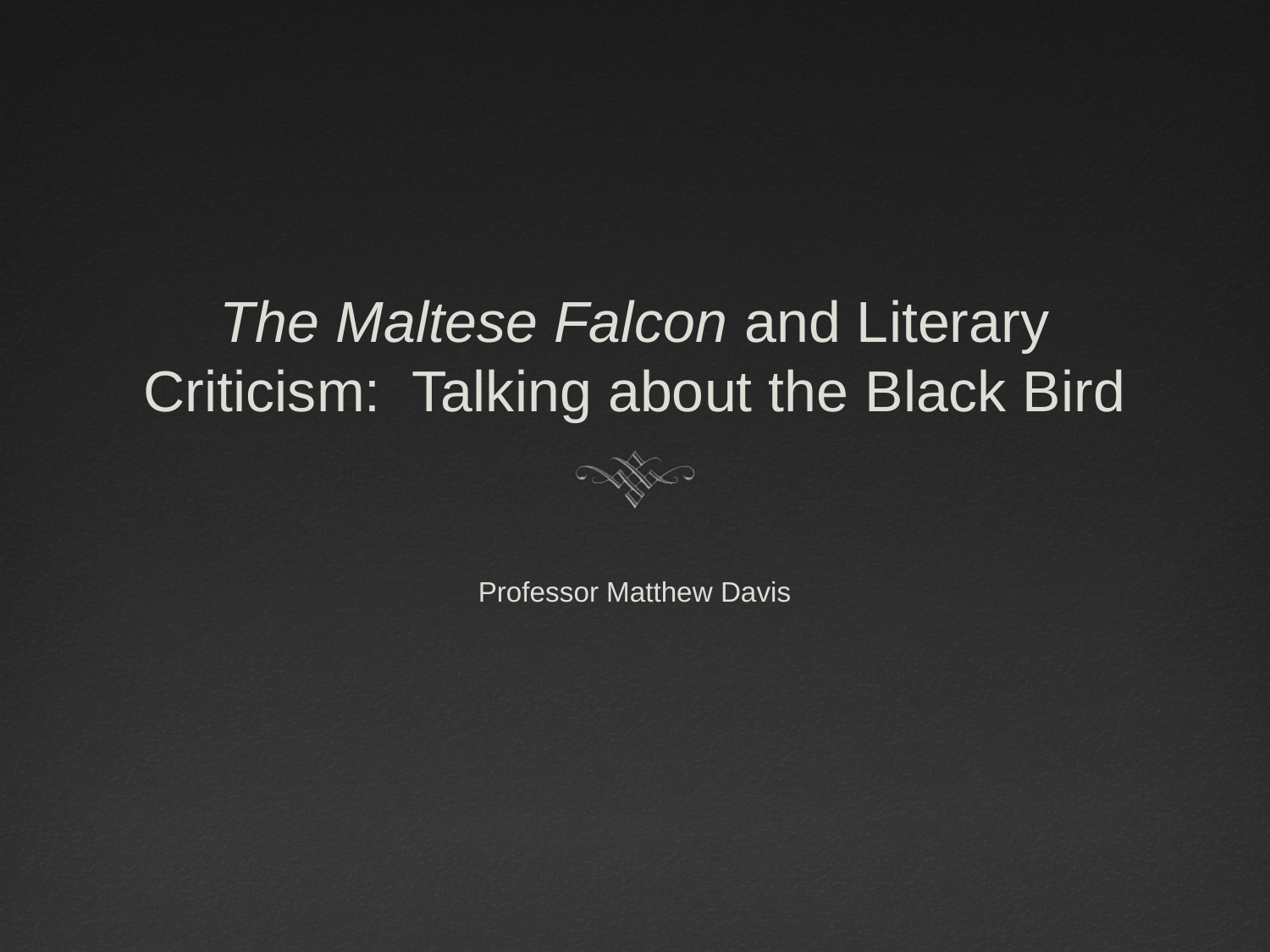

# The Maltese Falcon and Literary Criticism:  Talking about the Black Bird

Professor Matthew Davis